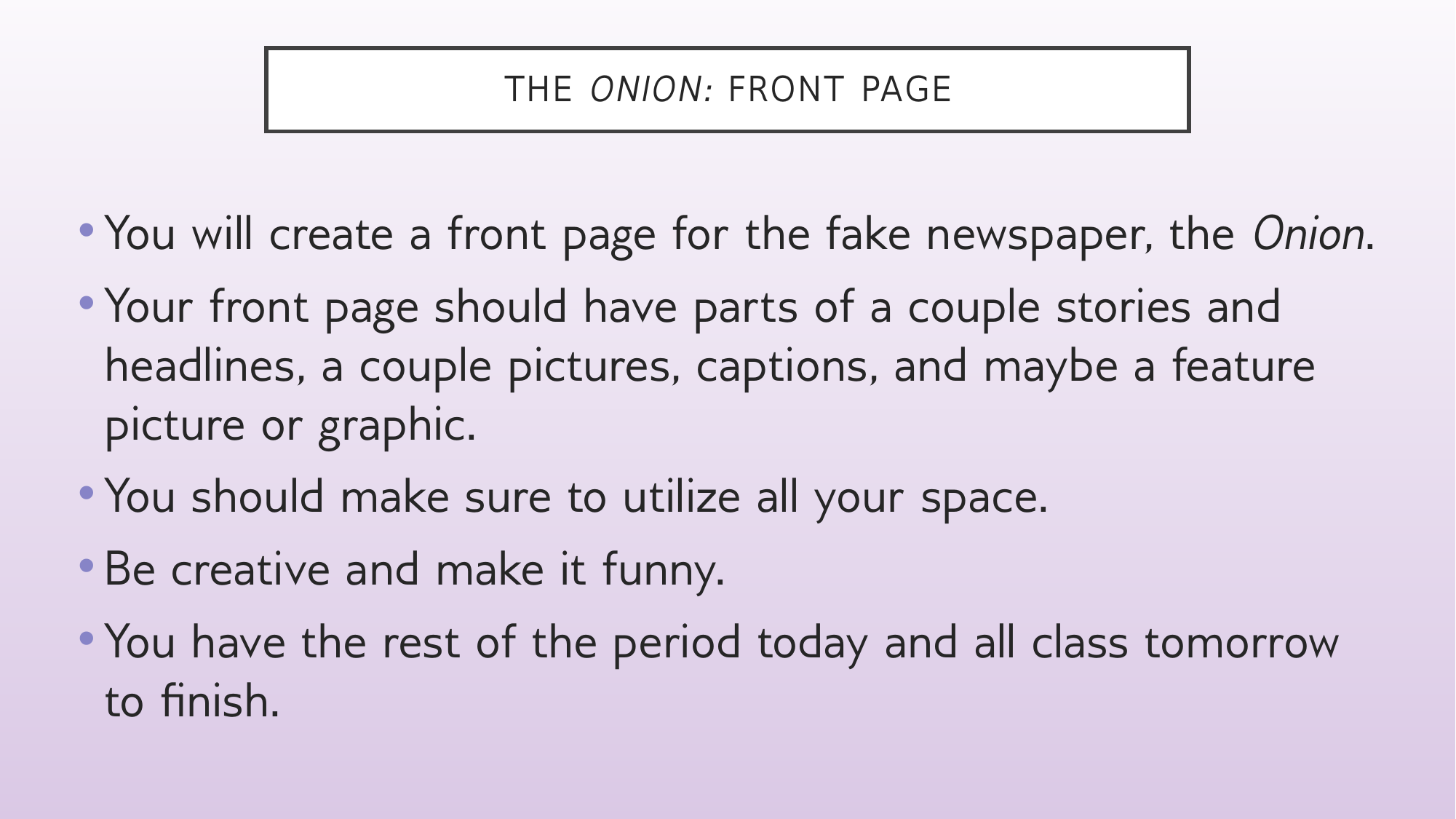

# The Onion: Front Page
You will create a front page for the fake newspaper, the Onion.
Your front page should have parts of a couple stories and headlines, a couple pictures, captions, and maybe a feature picture or graphic.
You should make sure to utilize all your space.
Be creative and make it funny.
You have the rest of the period today and all class tomorrow to finish.